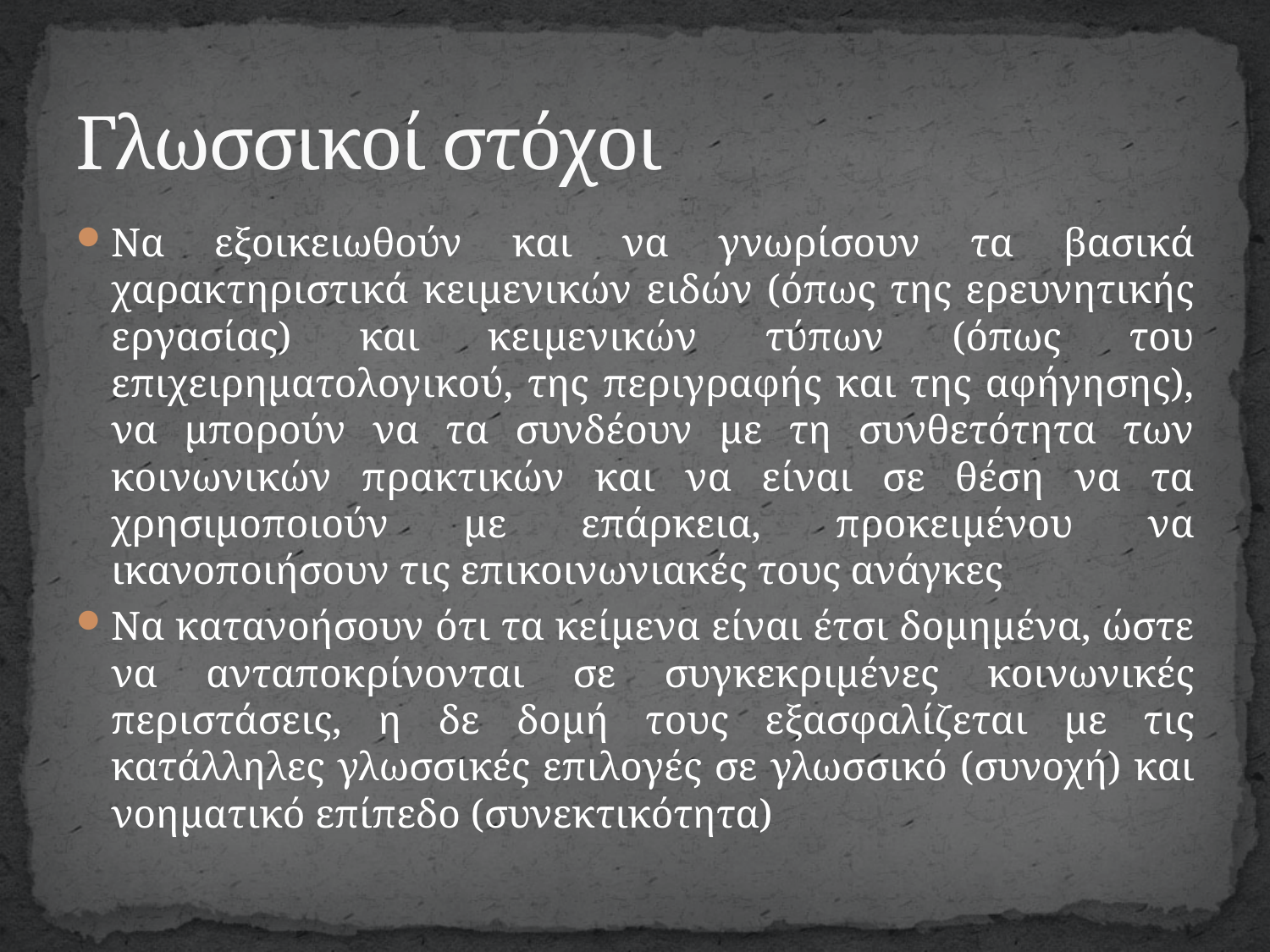

# Γλωσσικοί στόχοι
Να εξοικειωθούν και να γνωρίσουν τα βασικά χαρακτηριστικά κειμενικών ειδών (όπως της ερευνητικής εργασίας) και κειμενικών τύπων (όπως του επιχειρηματολογικού, της περιγραφής και της αφήγησης), να μπορούν να τα συνδέουν με τη συνθετότητα των κοινωνικών πρακτικών και να είναι σε θέση να τα χρησιμοποιούν με επάρκεια, προκειμένου να ικανοποιήσουν τις επικοινωνιακές τους ανάγκες
Να κατανοήσουν ότι τα κείμενα είναι έτσι δομημένα, ώστε να ανταποκρίνονται σε συγκεκριμένες κοινωνικές περιστάσεις, η δε δομή τους εξασφαλίζεται με τις κατάλληλες γλωσσικές επιλογές σε γλωσσικό (συνοχή) και νοηματικό επίπεδο (συνεκτικότητα)